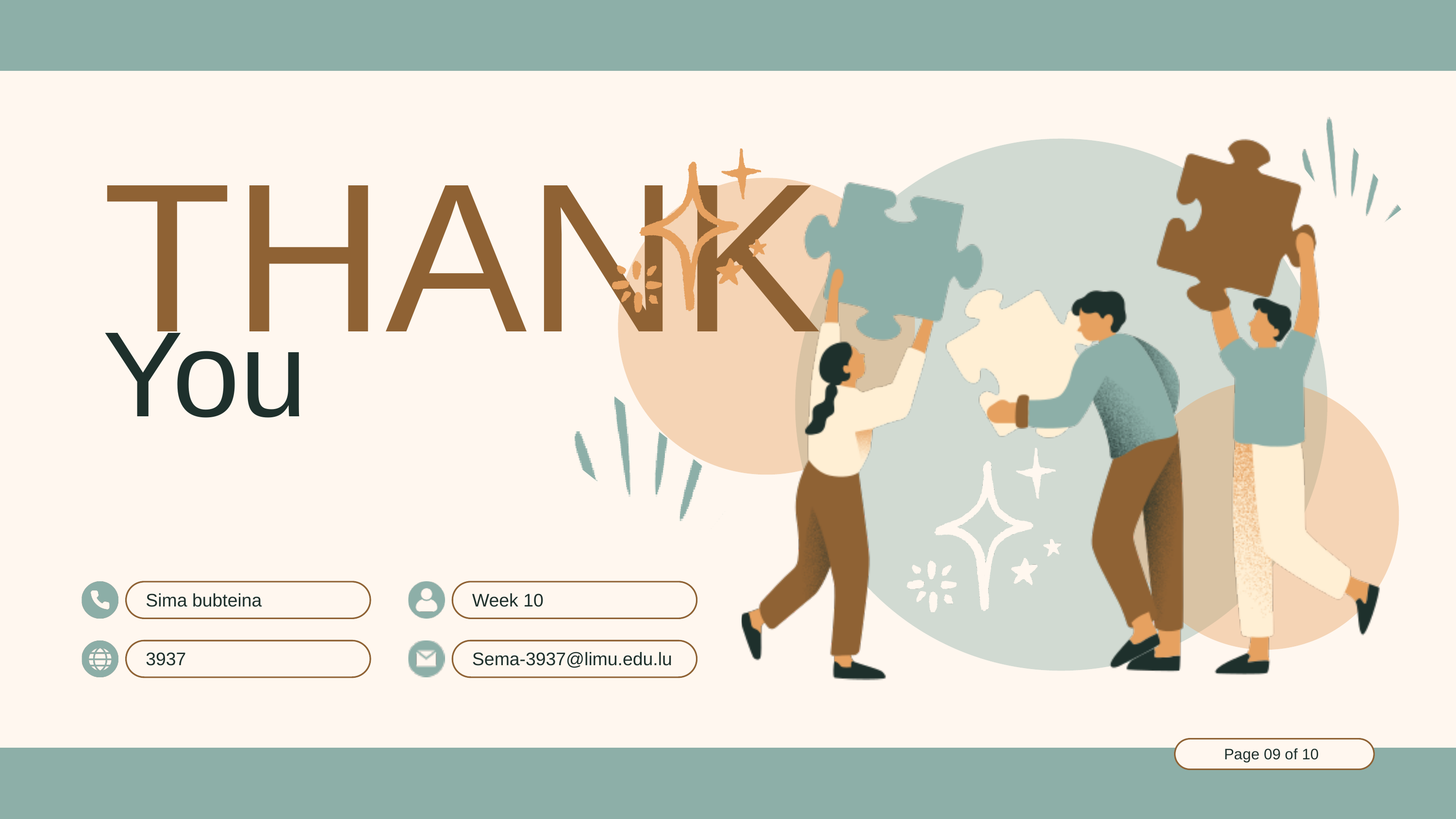

THANK

You

Sima bubteina
Week 10

3937
Sema-3937@limu.edu.lu

Page 09 of 10